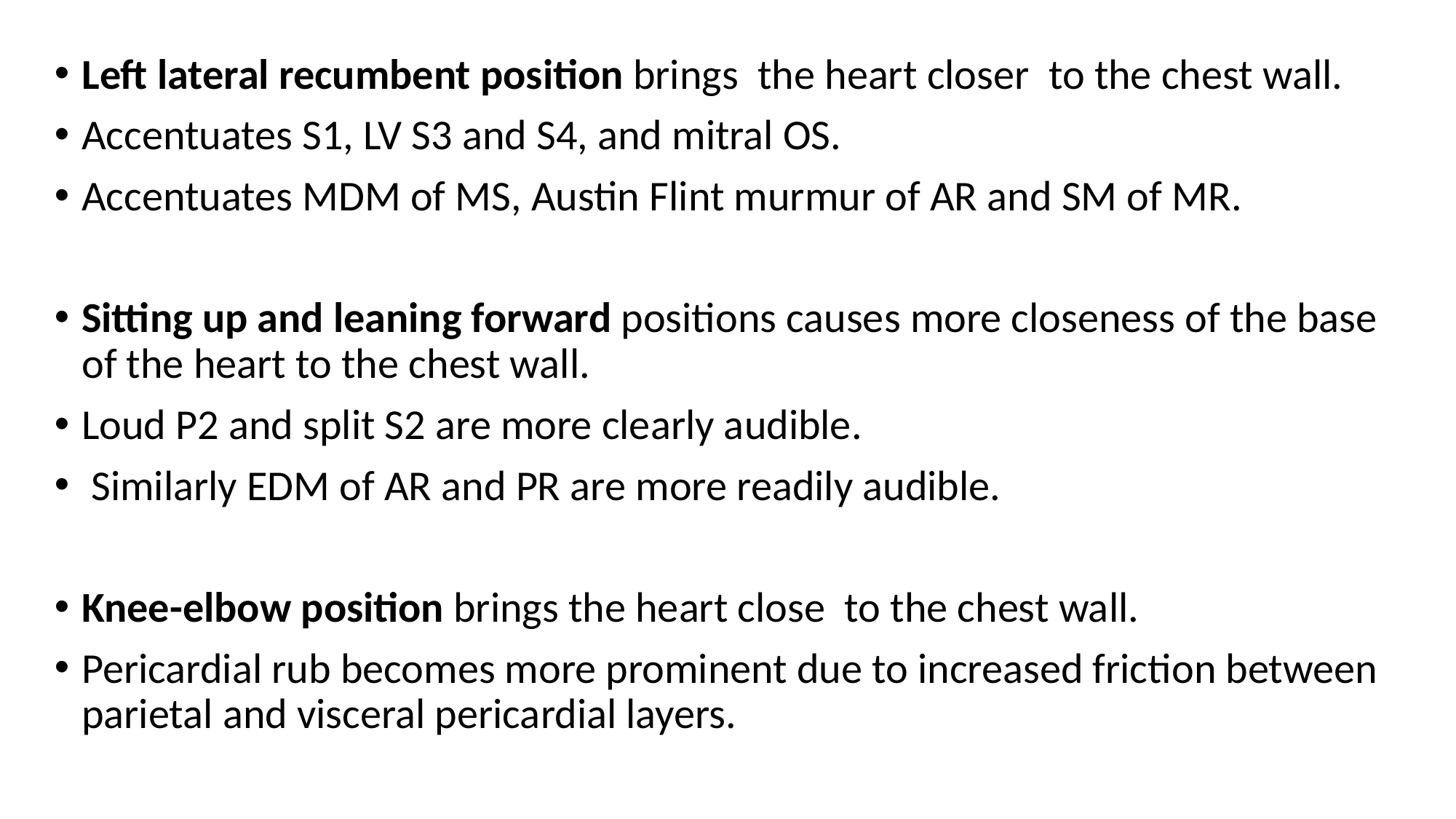

Left lateral recumbent position brings  the heart closer  to the chest wall.
Accentuates S1, LV S3 and S4, and mitral OS.
Accentuates MDM of MS, Austin Flint murmur of AR and SM of MR.

Sitting up and leaning forward positions causes more closeness of the base of the heart to the chest wall.
Loud P2 and split S2 are more clearly audible.
 Similarly EDM of AR and PR are more readily audible.

Knee-elbow position brings the heart close  to the chest wall.
Pericardial rub becomes more prominent due to increased friction between parietal and visceral pericardial layers.